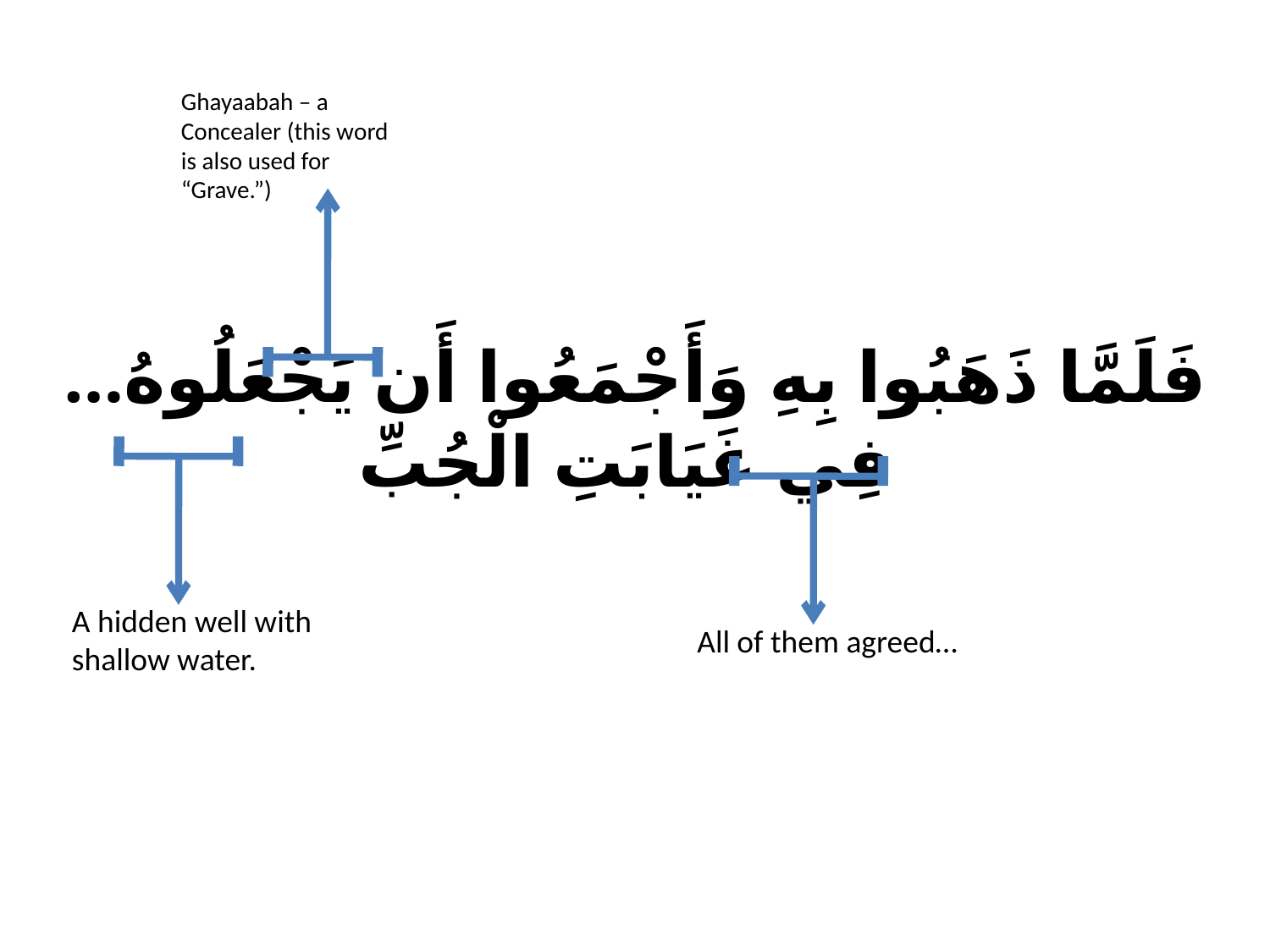

Ghayaabah – a Concealer (this word is also used for “Grave.”)
# …فَلَمَّا ذَهَبُوا بِهِ وَأَجْمَعُوا أَن يَجْعَلُوهُ فِي غَيَابَتِ الْجُبِّ
A hidden well with shallow water.
All of them agreed…